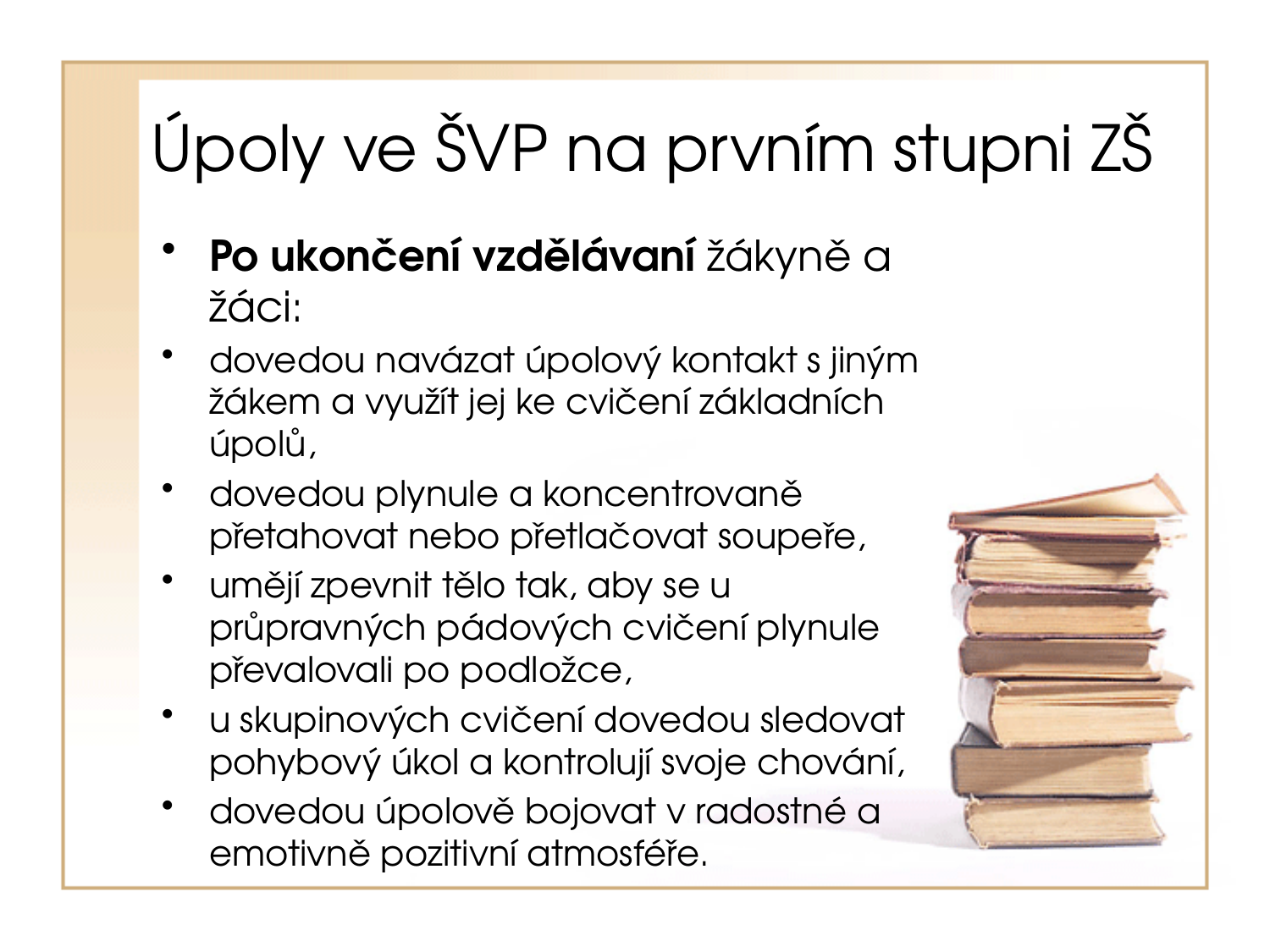

Úpoly ve ŠVP na prvním stupni ZŠ
#
Po ukončení vzdělávaní žákyně a žáci:
dovedou navázat úpolový kontakt s jiným žákem a využít jej ke cvičení základních úpolů,
dovedou plynule a koncentrovaně přetahovat nebo přetlačovat soupeře,
umějí zpevnit tělo tak, aby se u průpravných pádových cvičení plynule převalovali po podložce,
u skupinových cvičení dovedou sledovat pohybový úkol a kontrolují svoje chování,
dovedou úpolově bojovat v radostné a emotivně pozitivní atmosféře.